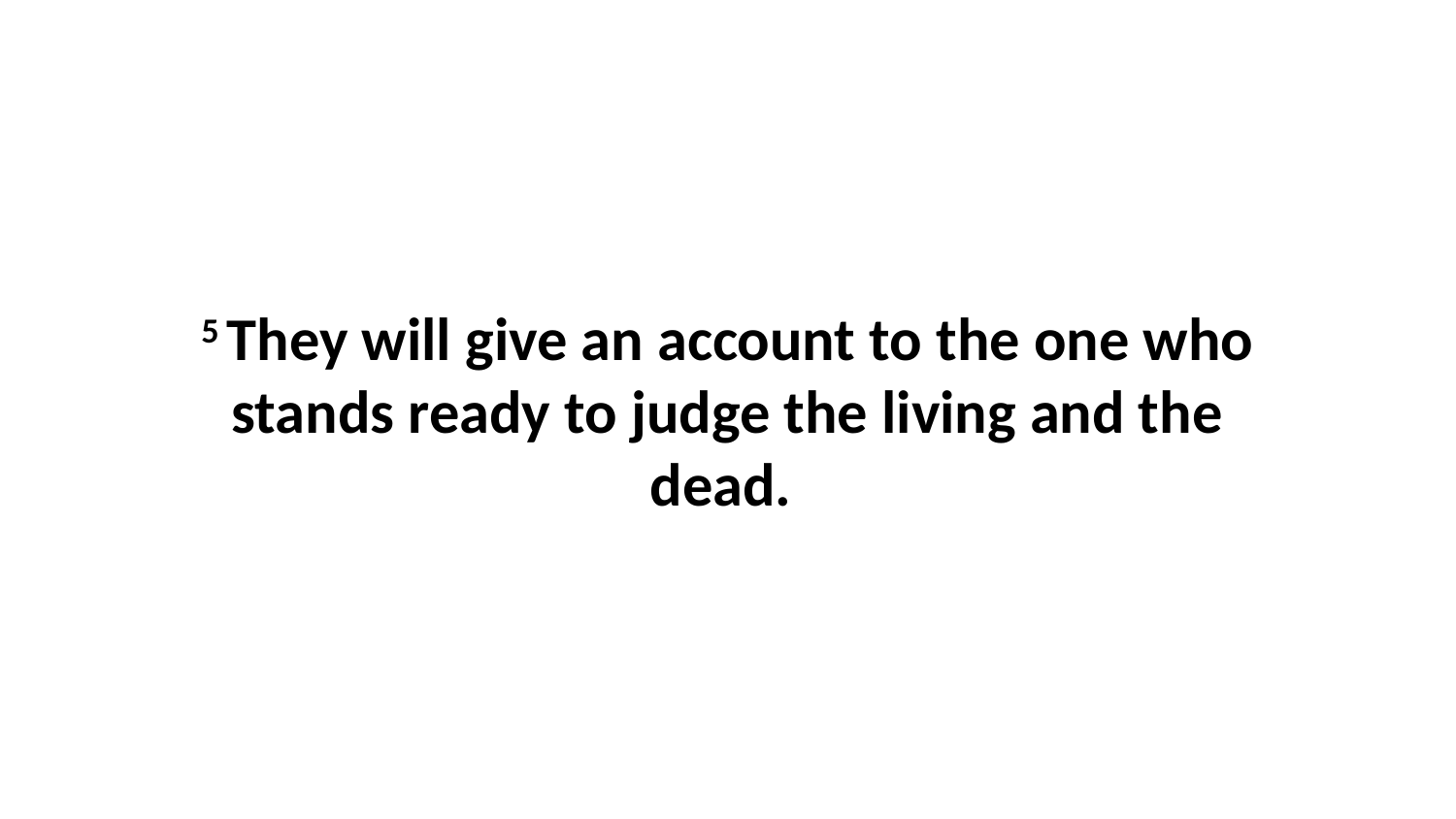

5 They will give an account to the one who stands ready to judge the living and the dead.